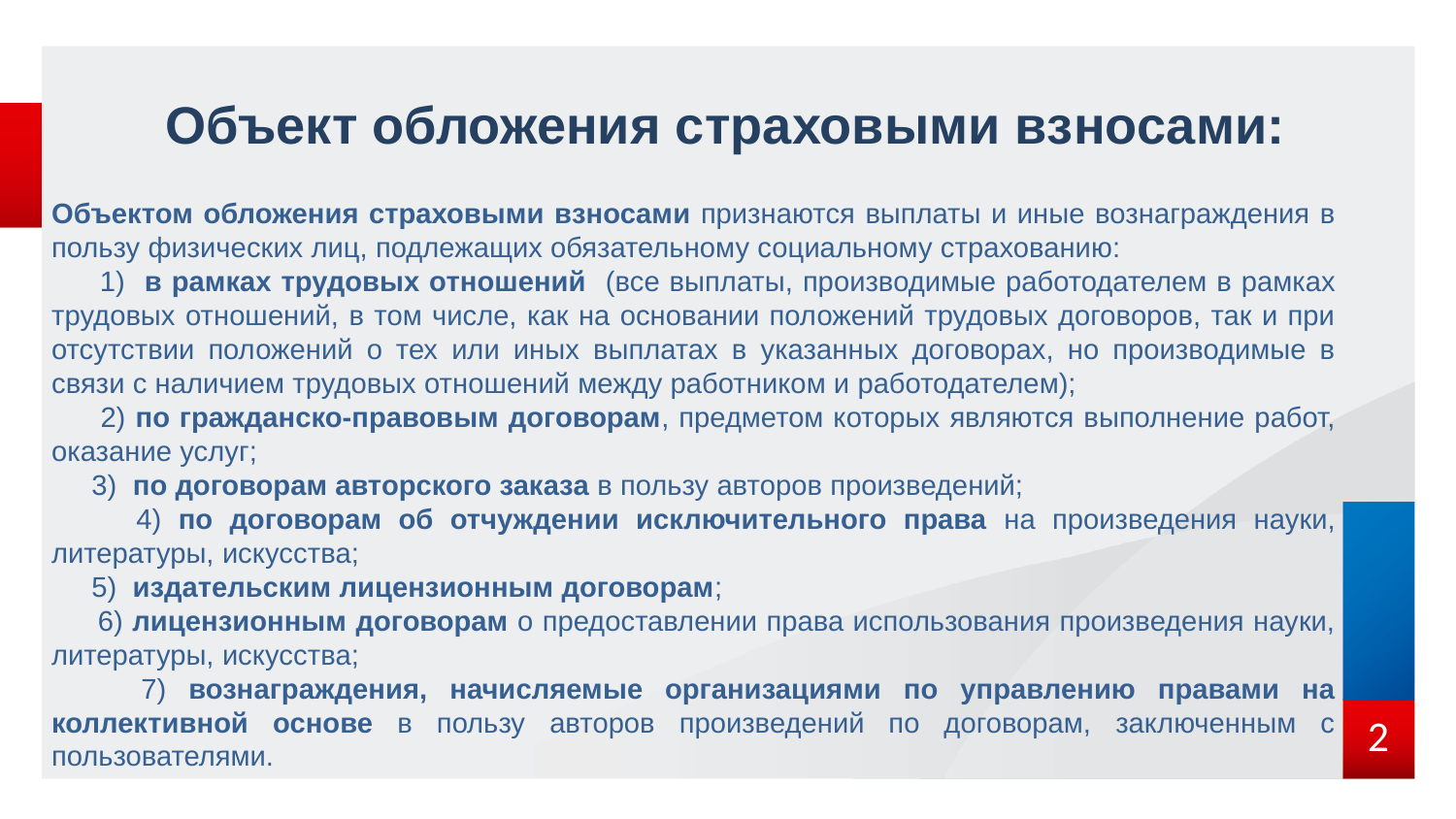

# Объект обложения страховыми взносами:
Объектом обложения страховыми взносами признаются выплаты и иные вознаграждения в пользу физических лиц, подлежащих обязательному социальному страхованию:
     1)  в рамках трудовых отношений  (все выплаты, производимые работодателем в рамках трудовых отношений, в том числе, как на основании положений трудовых договоров, так и при отсутствии положений о тех или иных выплатах в указанных договорах, но производимые в связи с наличием трудовых отношений между работником и работодателем);
     2) по гражданско-правовым договорам, предметом которых являются выполнение работ, оказание услуг;
     3)  по договорам авторского заказа в пользу авторов произведений;
     4) по договорам об отчуждении исключительного права на произведения науки, литературы, искусства;
     5)  издательским лицензионным договорам;
     6) лицензионным договорам о предоставлении права использования произведения науки, литературы, искусства;
    7) вознаграждения, начисляемые организациями по управлению правами на коллективной основе в пользу авторов произведений по договорам, заключенным с пользователями.

2